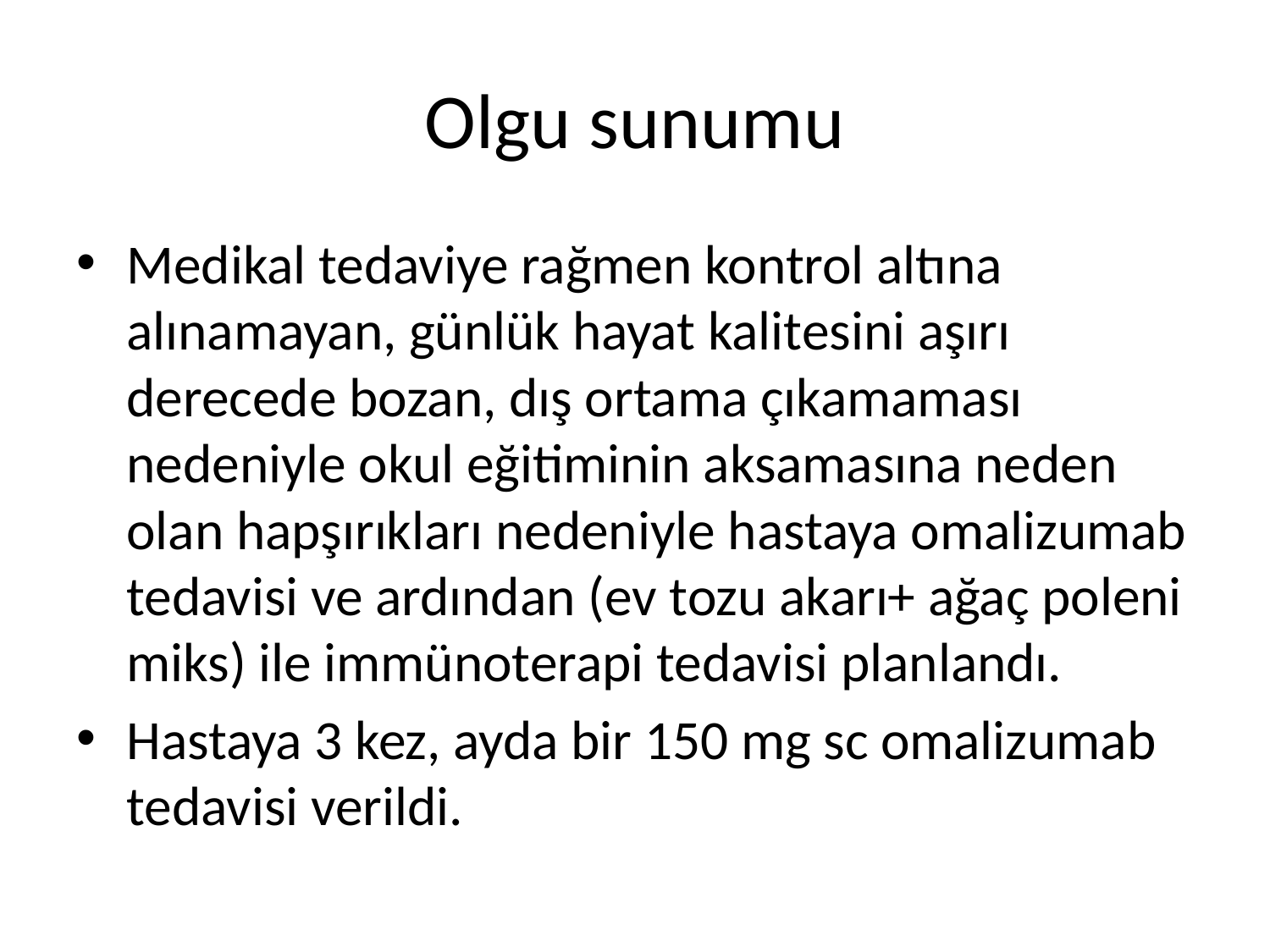

# Olgu sunumu
Medikal tedaviye rağmen kontrol altına alınamayan, günlük hayat kalitesini aşırı derecede bozan, dış ortama çıkamaması nedeniyle okul eğitiminin aksamasına neden olan hapşırıkları nedeniyle hastaya omalizumab tedavisi ve ardından (ev tozu akarı+ ağaç poleni miks) ile immünoterapi tedavisi planlandı.
Hastaya 3 kez, ayda bir 150 mg sc omalizumab tedavisi verildi.